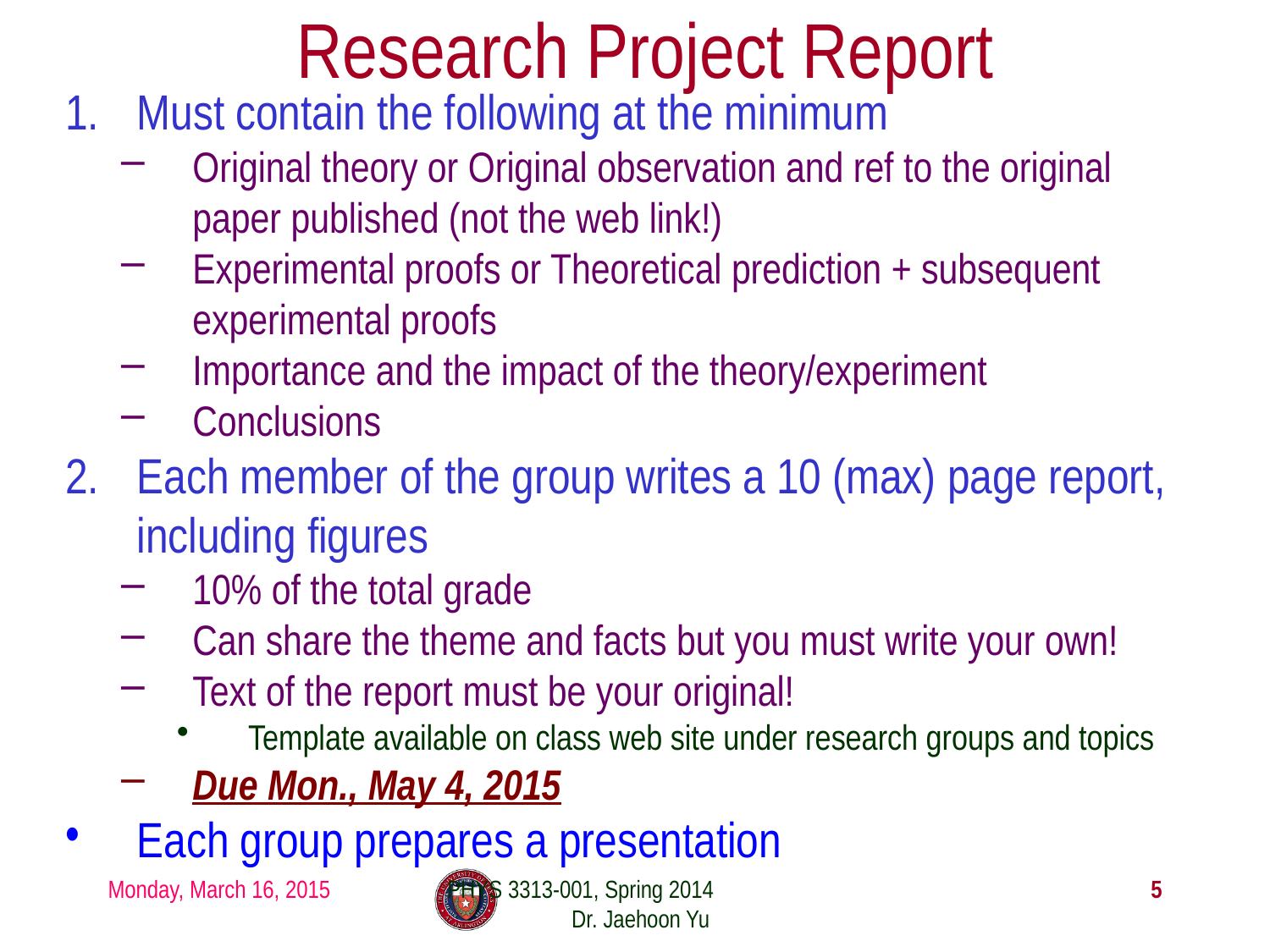

# Research Project Report
Must contain the following at the minimum
Original theory or Original observation and ref to the original paper published (not the web link!)
Experimental proofs or Theoretical prediction + subsequent experimental proofs
Importance and the impact of the theory/experiment
Conclusions
Each member of the group writes a 10 (max) page report, including figures
10% of the total grade
Can share the theme and facts but you must write your own!
Text of the report must be your original!
Template available on class web site under research groups and topics
Due Mon., May 4, 2015
Each group prepares a presentation
Monday, March 16, 2015
PHYS 3313-001, Spring 2014                      Dr. Jaehoon Yu
5